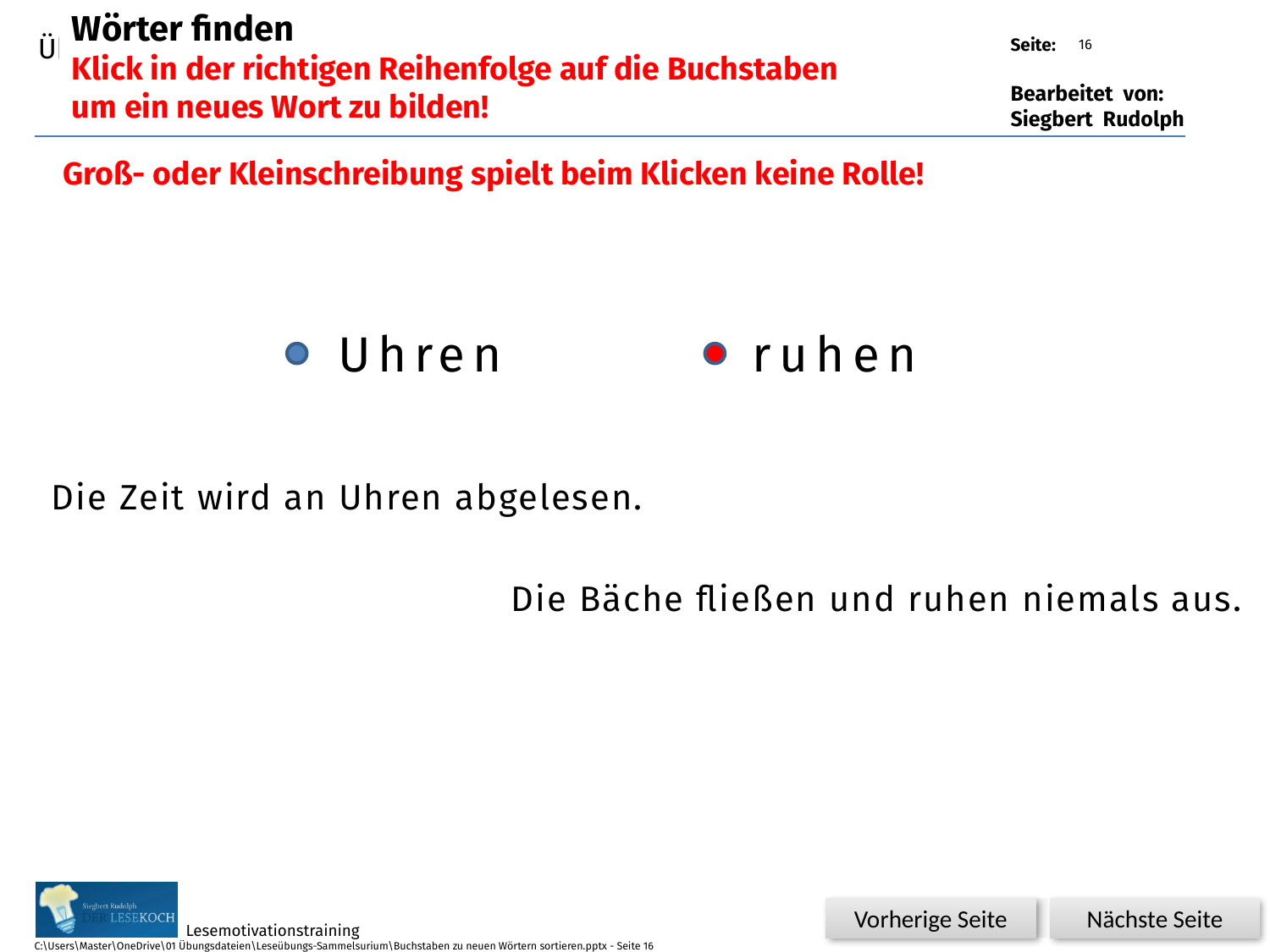

Wörter finden
Klick in der richtigen Reihenfolge auf die Buchstaben
um ein neues Wort zu bilden!
16
Groß- oder Kleinschreibung spielt beim Klicken keine Rolle!

Glück

Uhren
r
u
h
e
n

Die Zeit wird an Uhren abgelesen.
Die Bäche fließen und ruhen niemals aus.

Nächste Seite
Vorherige Seite

C:\Users\Master\OneDrive\01 Übungsdateien\Leseübungs-Sammelsurium\Buchstaben zu neuen Wörtern sortieren.pptx - Seite 16